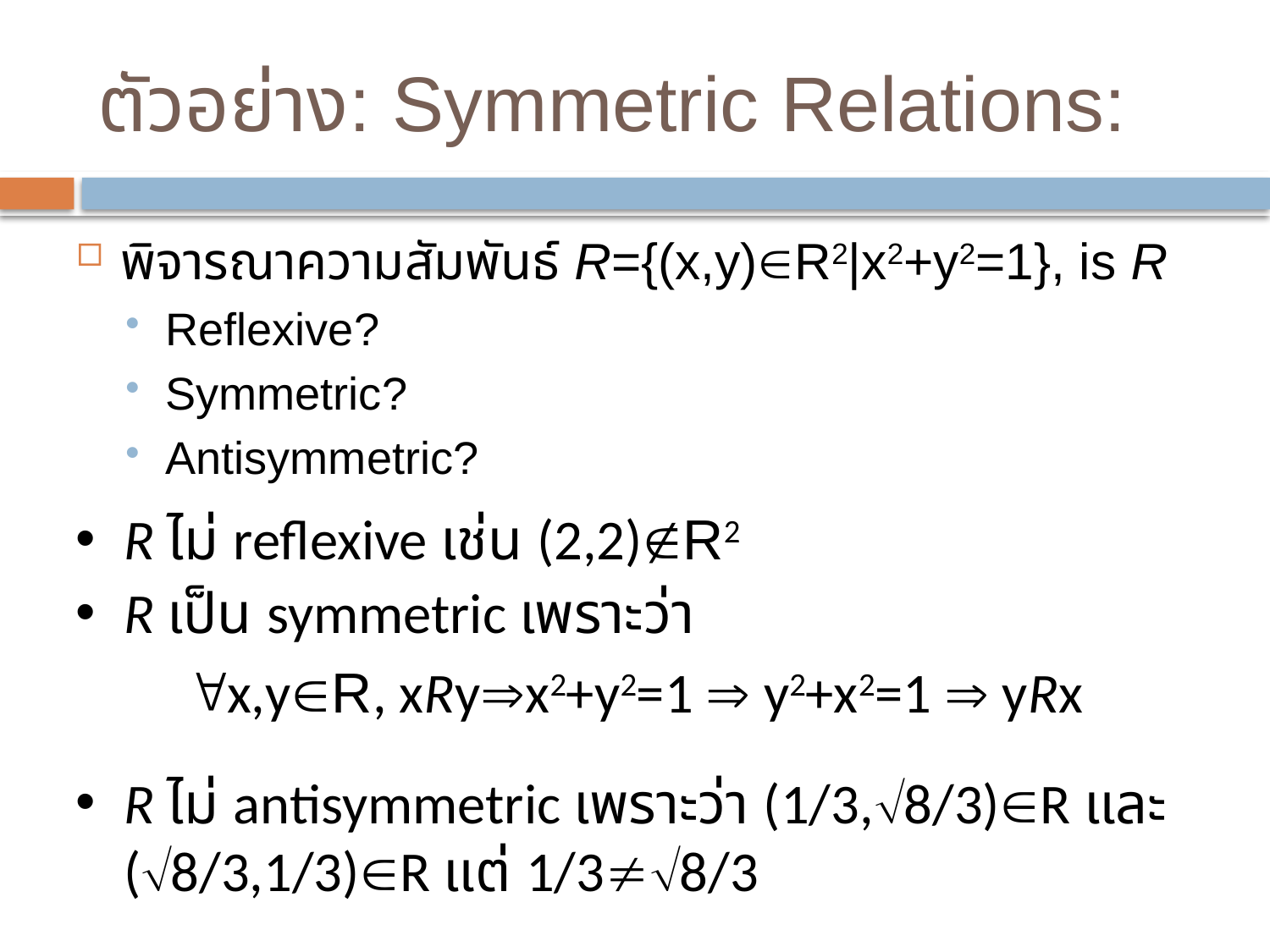

# ตัวอย่าง: Symmetric Relations:
พิจารณาความสัมพันธ์ R={(x,y)∈R2|x2+y2=1}, is R
Reflexive?
Symmetric?
Antisymmetric?
R ไม่ reflexive เช่น (2,2)∉R2
R เป็น symmetric เพราะว่า
∀x,y∈R, xRy⇒x2+y2=1 ⇒ y2+x2=1 ⇒ yRx
R ไม่ antisymmetric เพราะว่า (1/3,√8/3)∈R และ (√8/3,1/3)∈R แต่ 1/3≠√8/3